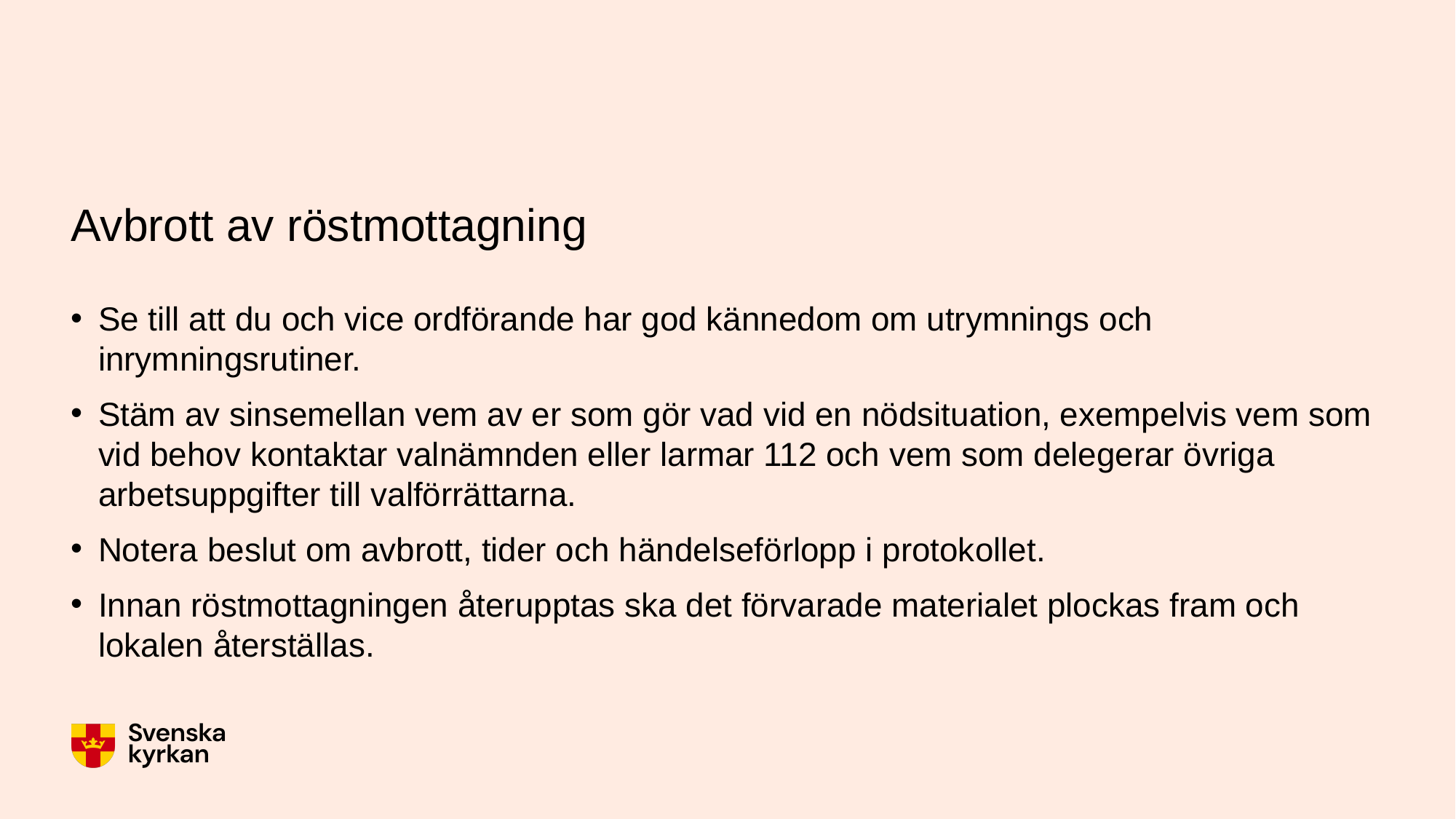

# Avbrott av röstmottagning
Se till att du och vice ordförande har god kännedom om utrymnings och inrymningsrutiner.
Stäm av sinsemellan vem av er som gör vad vid en nödsituation, exempelvis vem som vid behov kontaktar valnämnden eller larmar 112 och vem som delegerar övriga arbetsuppgifter till valförrättarna.
Notera beslut om avbrott, tider och händelseförlopp i protokollet.
Innan röstmottagningen återupptas ska det förvarade materialet plockas fram och lokalen återställas.